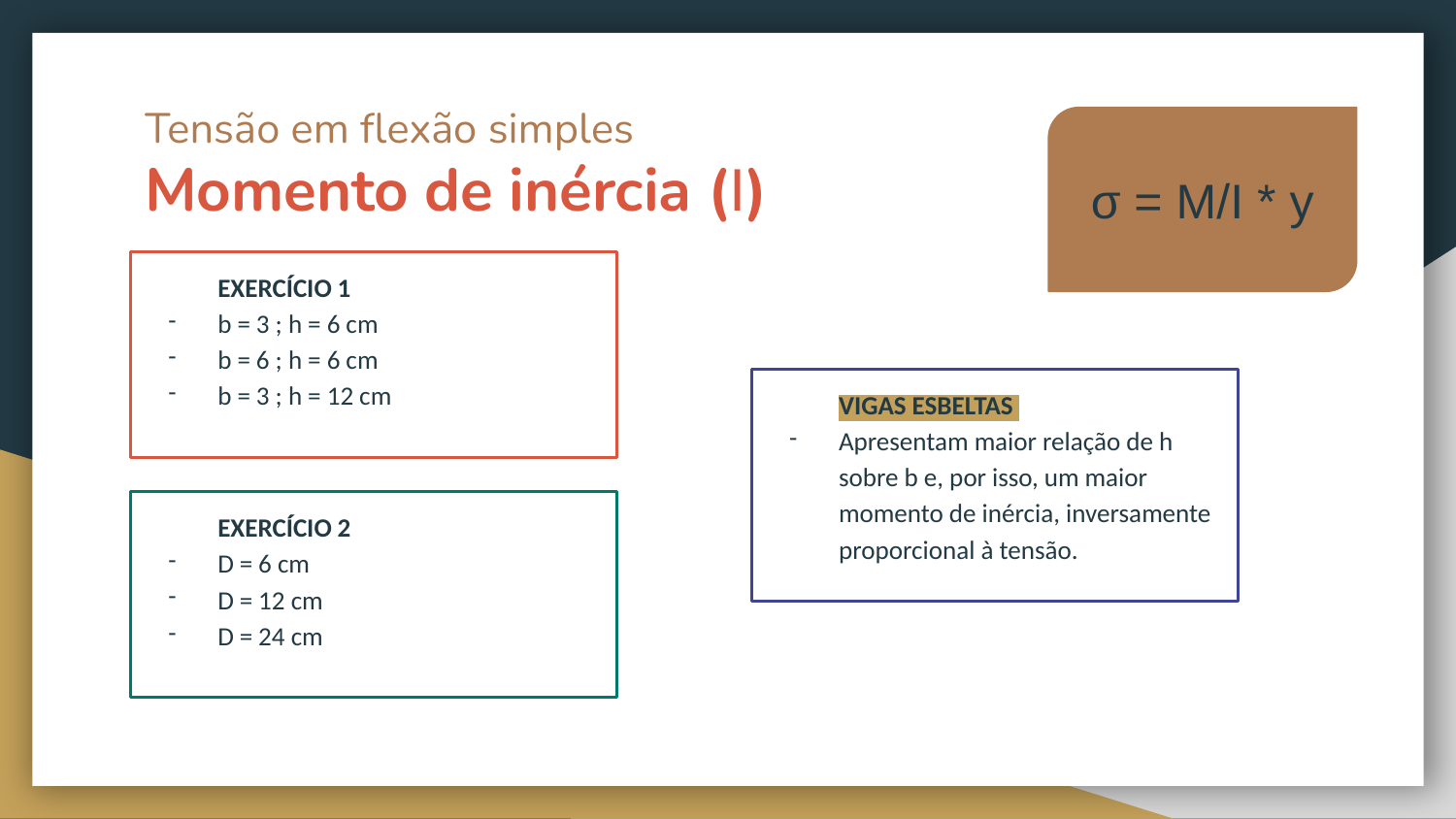

# Tensão em flexão simples Momento de inércia (I)
σ = M/I * y
EXERCÍCIO 1
b = 3 ; h = 6 cm
b = 6 ; h = 6 cm
b = 3 ; h = 12 cm

VIGAS ESBELTAS
Apresentam maior relação de h sobre b e, por isso, um maior momento de inércia, inversamente proporcional à tensão.
EXERCÍCIO 2
D = 6 cm
D = 12 cm
D = 24 cm